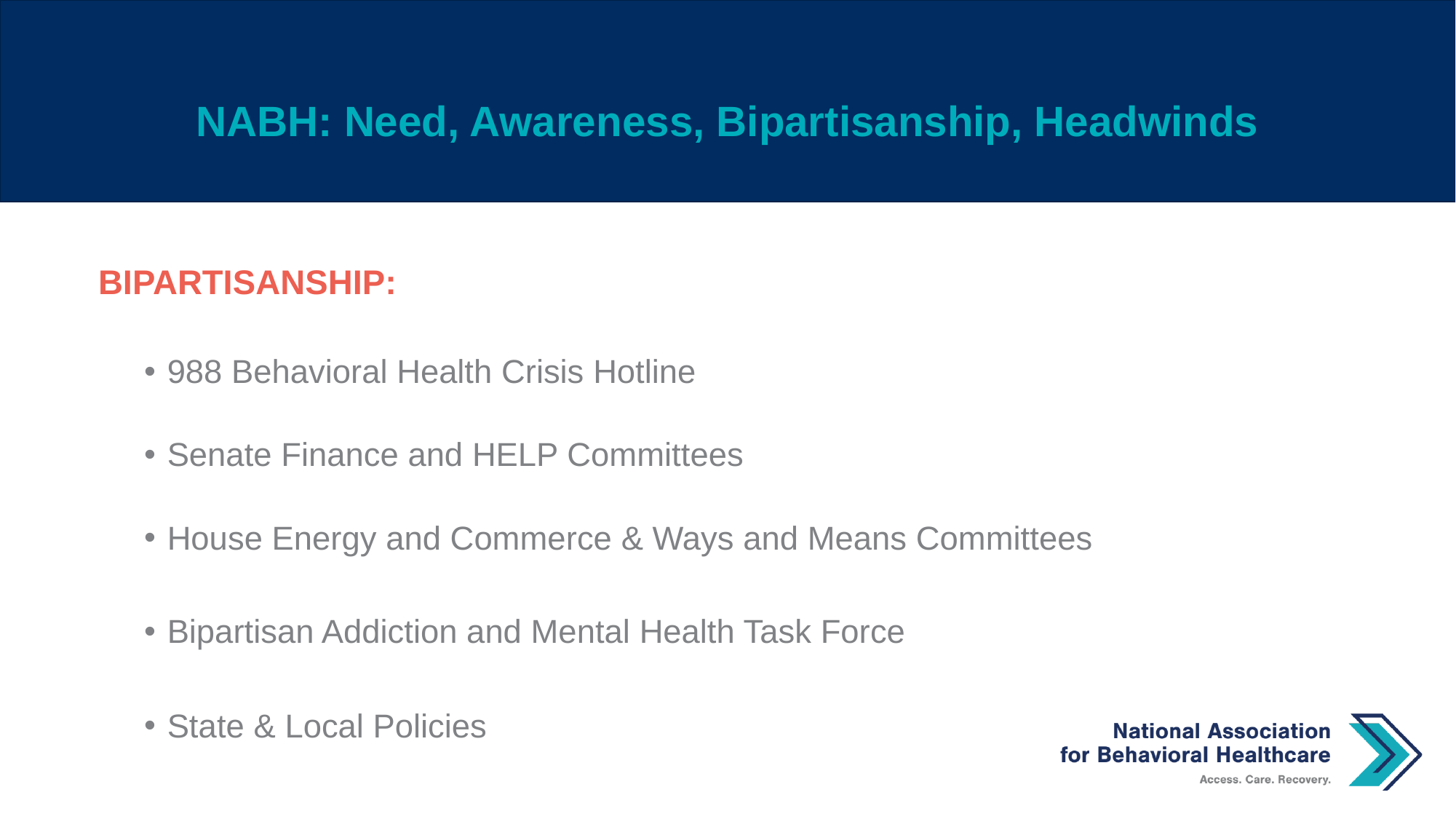

# NABH: Need, Awareness, Bipartisanship, Headwinds

BIPARTISANSHIP:

988 Behavioral Health Crisis Hotline

Senate Finance and HELP Committees

House Energy and Commerce & Ways and Means Committees

Bipartisan Addiction and Mental Health Task Force

State & Local Policies